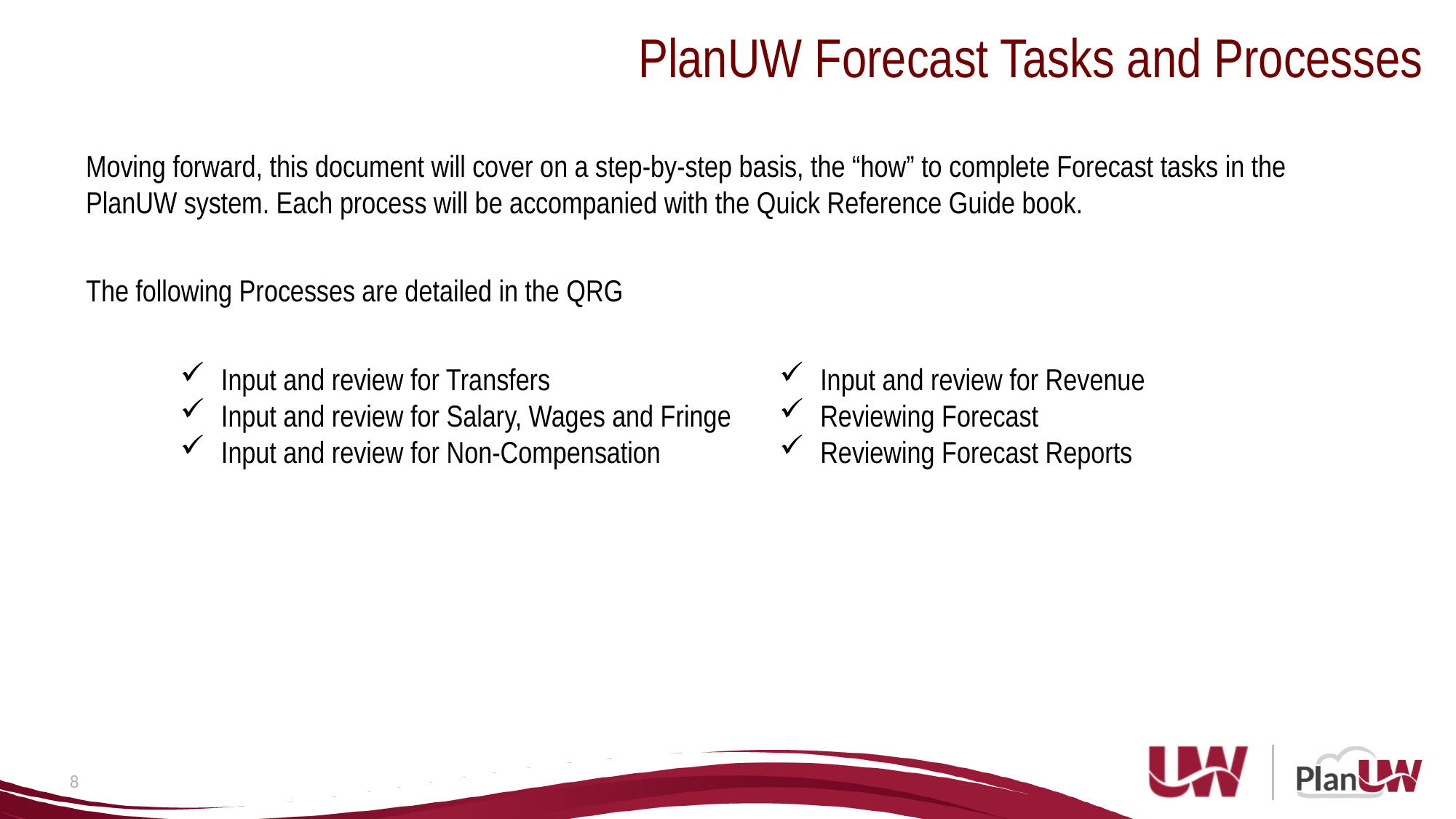

PlanUW Forecast Tasks and Processes
Moving forward, this document will cover on a step-by-step basis, the “how” to complete Forecast tasks in the PlanUW system. Each process will be accompanied with the Quick Reference Guide book.
The following Processes are detailed in the QRG
Input and review for Transfers
Input and review for Salary, Wages and Fringe
Input and review for Non-Compensation
Input and review for Revenue
Reviewing Forecast
Reviewing Forecast Reports
8